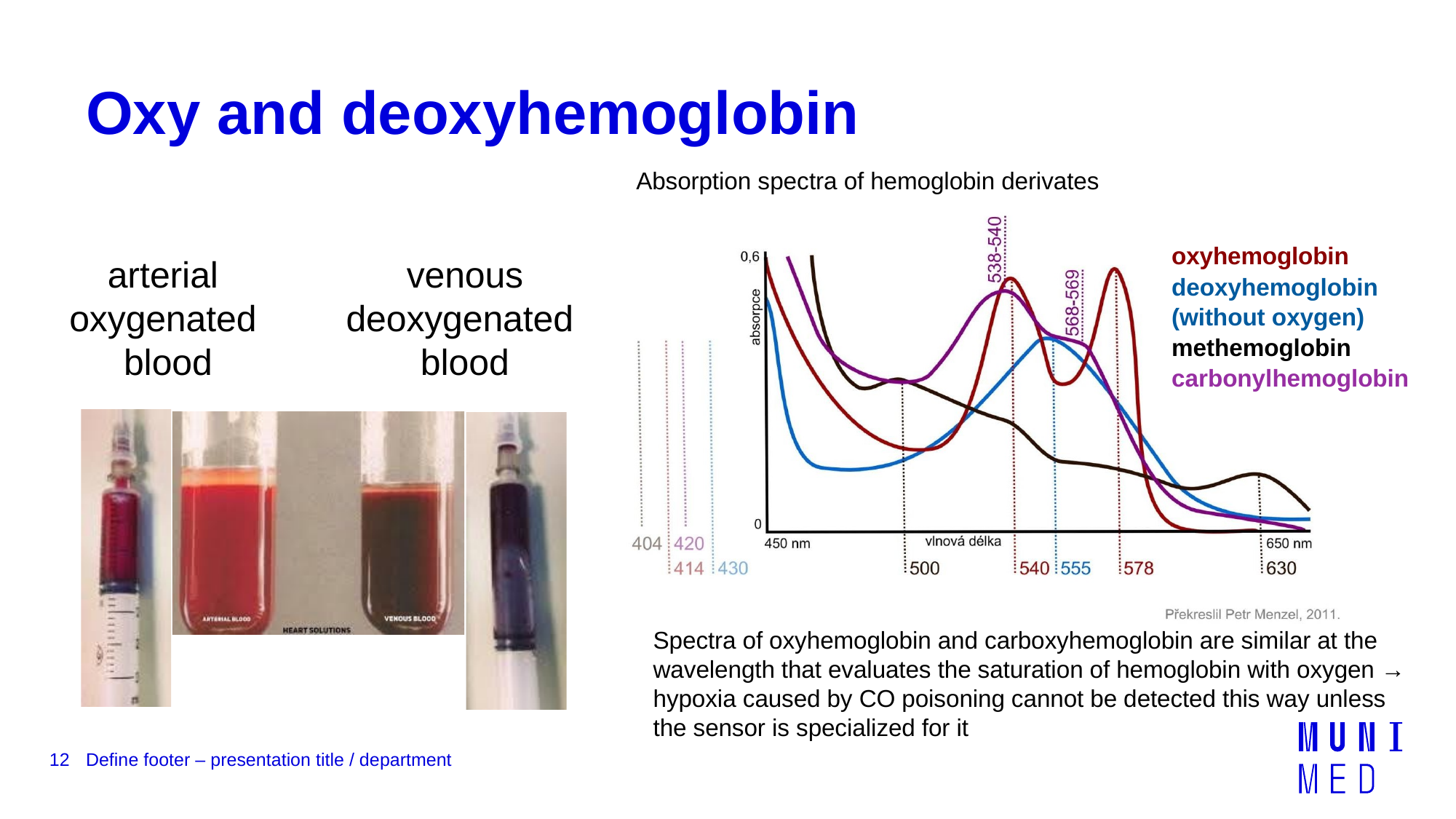

# Oxy and deoxyhemoglobin
Absorption spectra of hemoglobin derivates

oxyhemoglobin
deoxyhemoglobin
(without oxygen)
methemoglobin
carbonylhemoglobin
arterial oxygenated  blood
venous deoxygenated  blood

Spectra of oxyhemoglobin and carboxyhemoglobin are similar at the wavelength that evaluates the saturation of hemoglobin with oxygen → hypoxia caused by CO poisoning cannot be detected this way unless the sensor is specialized for it
12
Define footer – presentation title / department